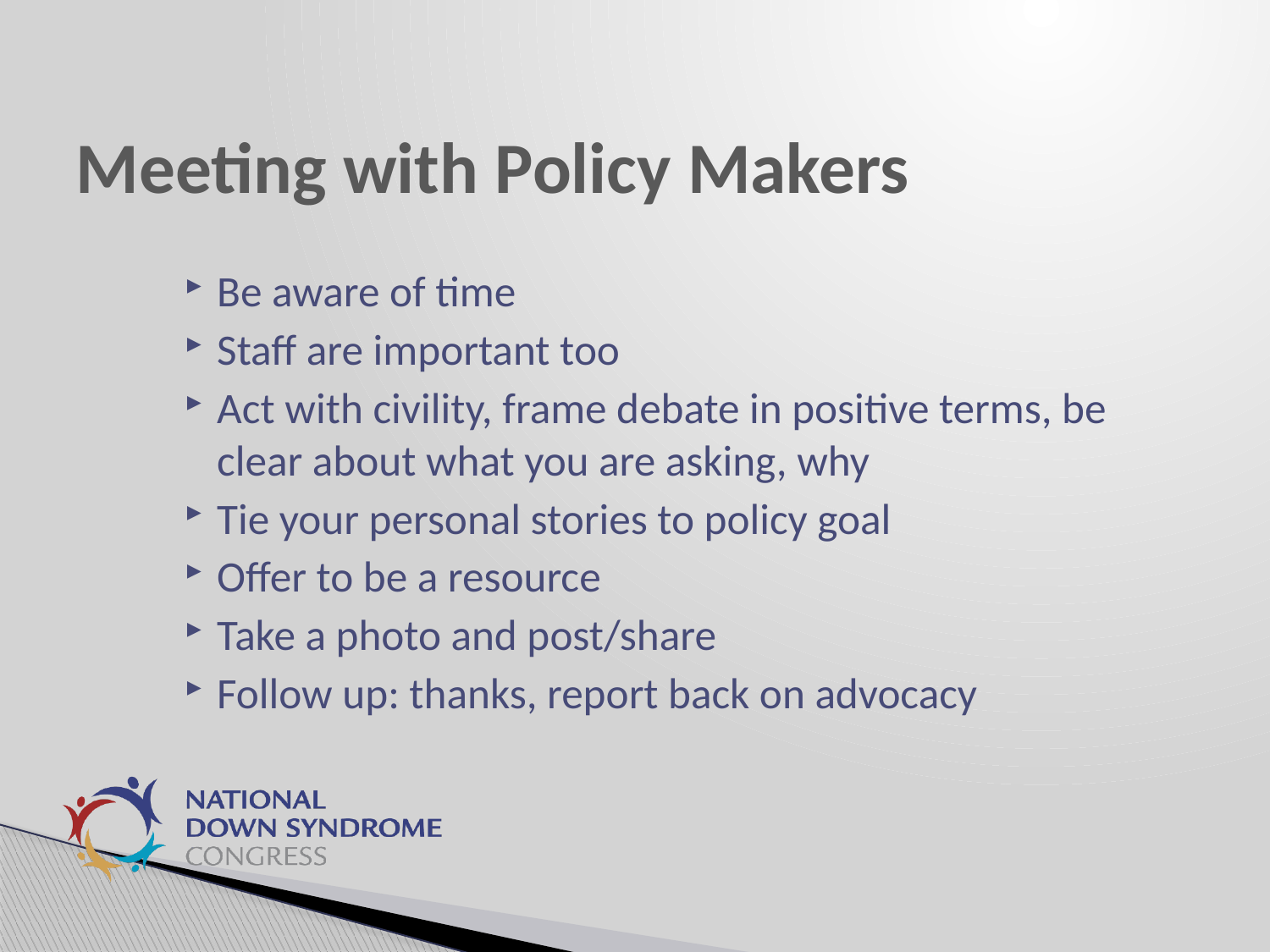

# Meeting with Policy Makers
Be aware of time
Staff are important too
Act with civility, frame debate in positive terms, be clear about what you are asking, why
Tie your personal stories to policy goal
Offer to be a resource
Take a photo and post/share
Follow up: thanks, report back on advocacy